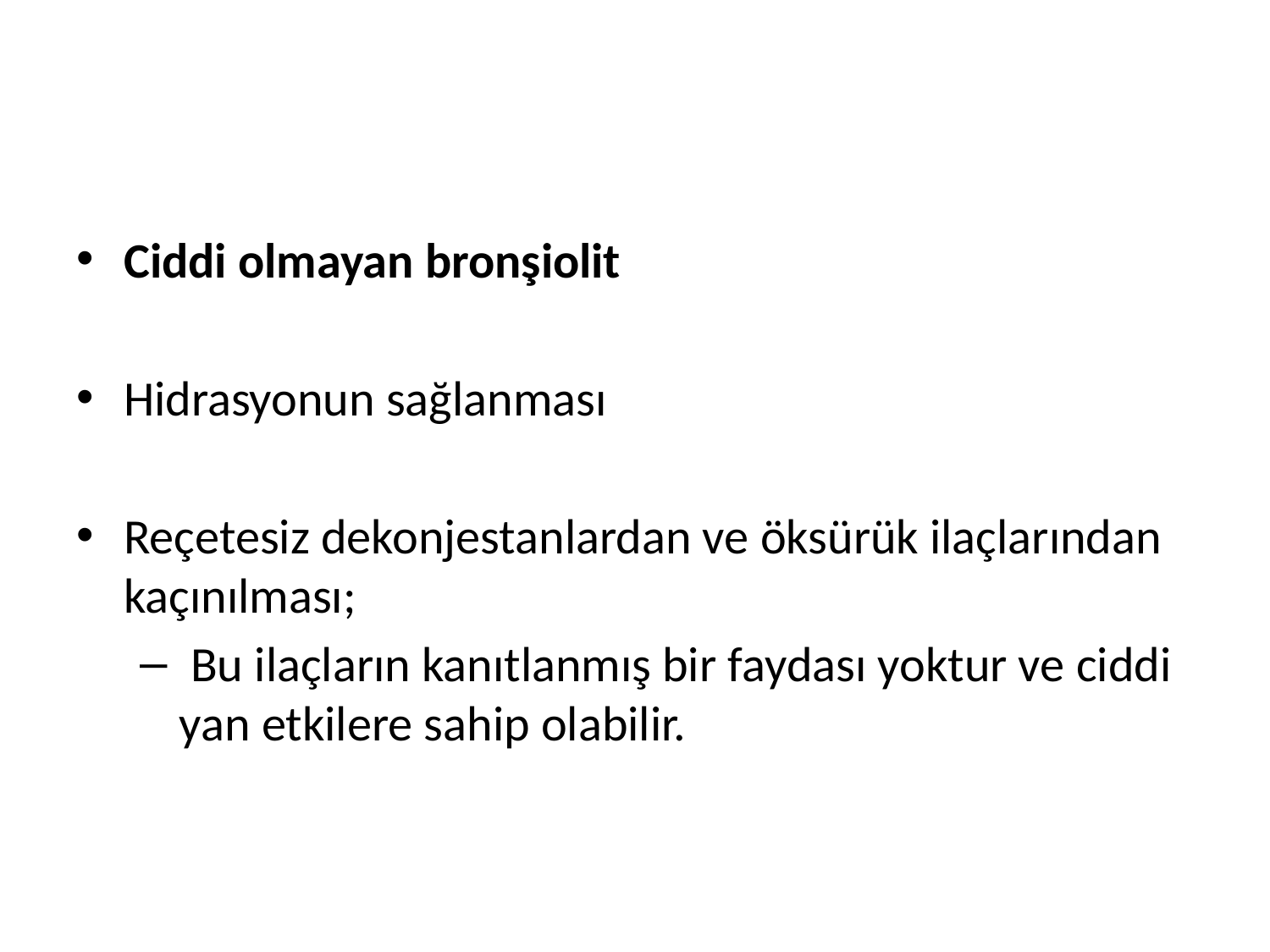

#
Ciddi olmayan bronşiolit

Hidrasyonun sağlanması

Reçetesiz dekonjestanlardan ve öksürük ilaçlarından kaçınılması;
 Bu ilaçların kanıtlanmış bir faydası yoktur ve ciddi yan etkilere sahip olabilir.